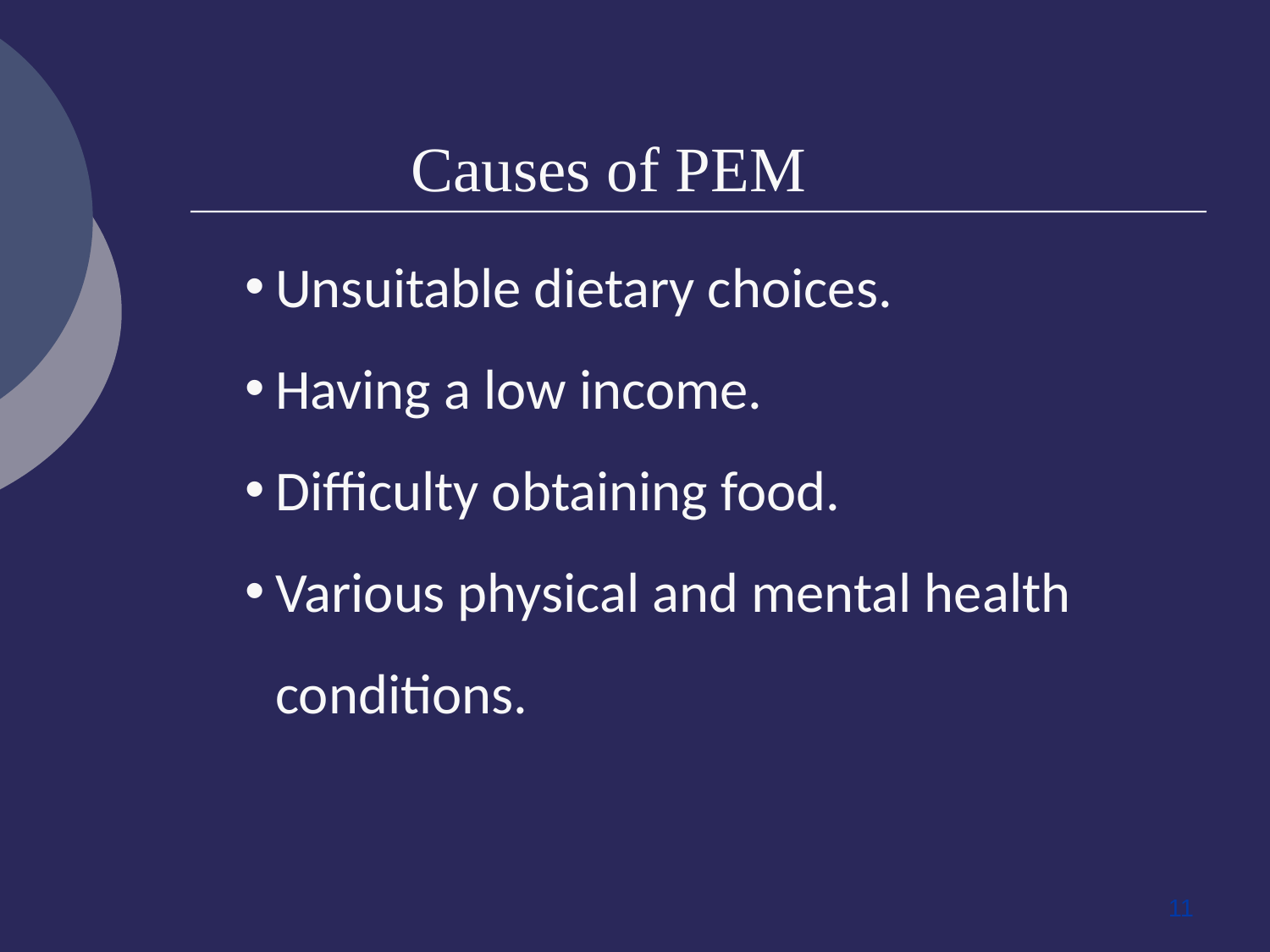

Causes of PEM
Unsuitable dietary choices.
Having a low income.
Difficulty obtaining food.
Various physical and mental health conditions.

11